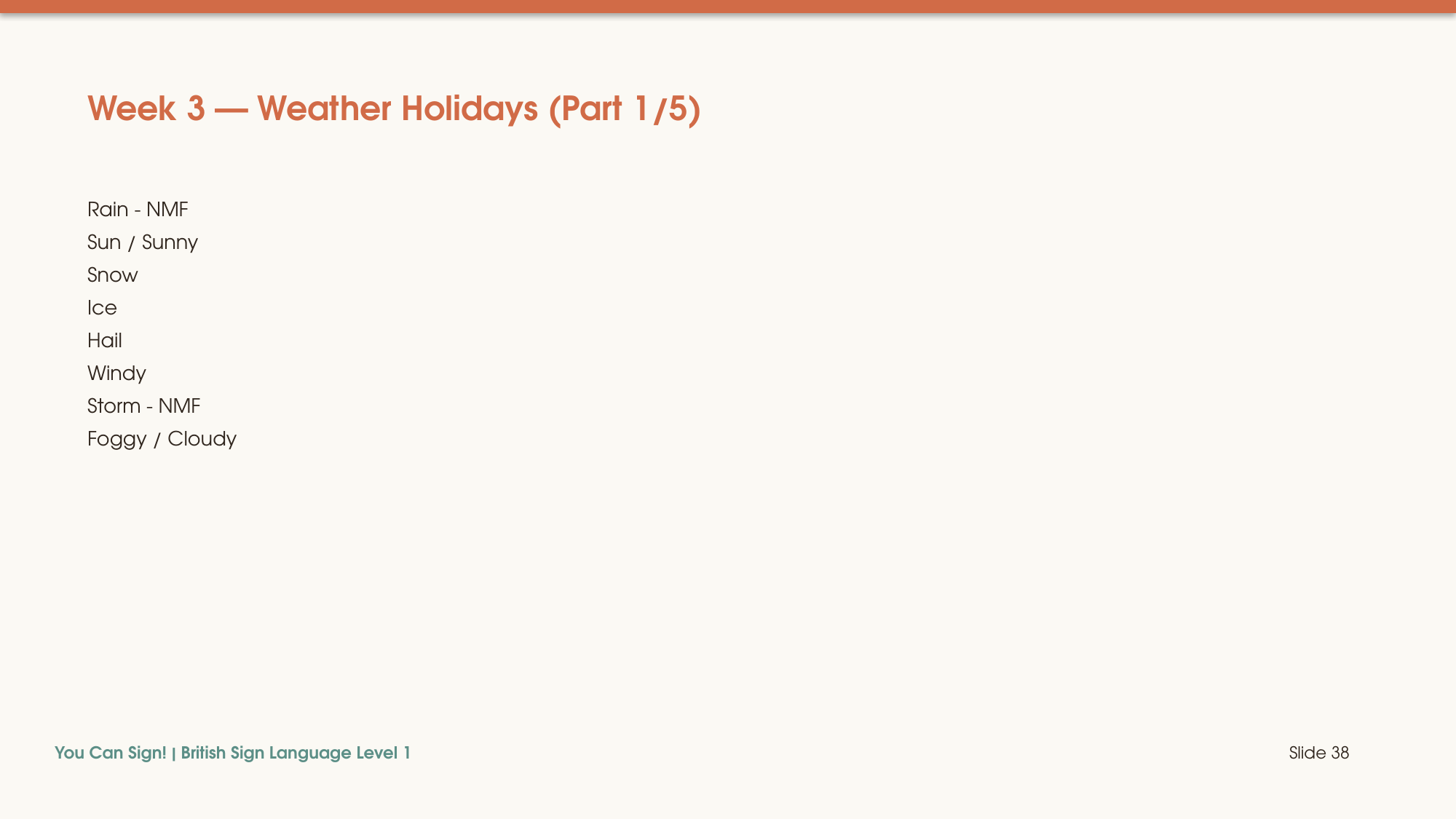

Week 3 — Weather Holidays (Part 1/5)
Rain - NMF
Sun / Sunny
Snow
Ice
Hail
Windy
Storm - NMF
Foggy / Cloudy
You Can Sign! | British Sign Language Level 1
Slide 38